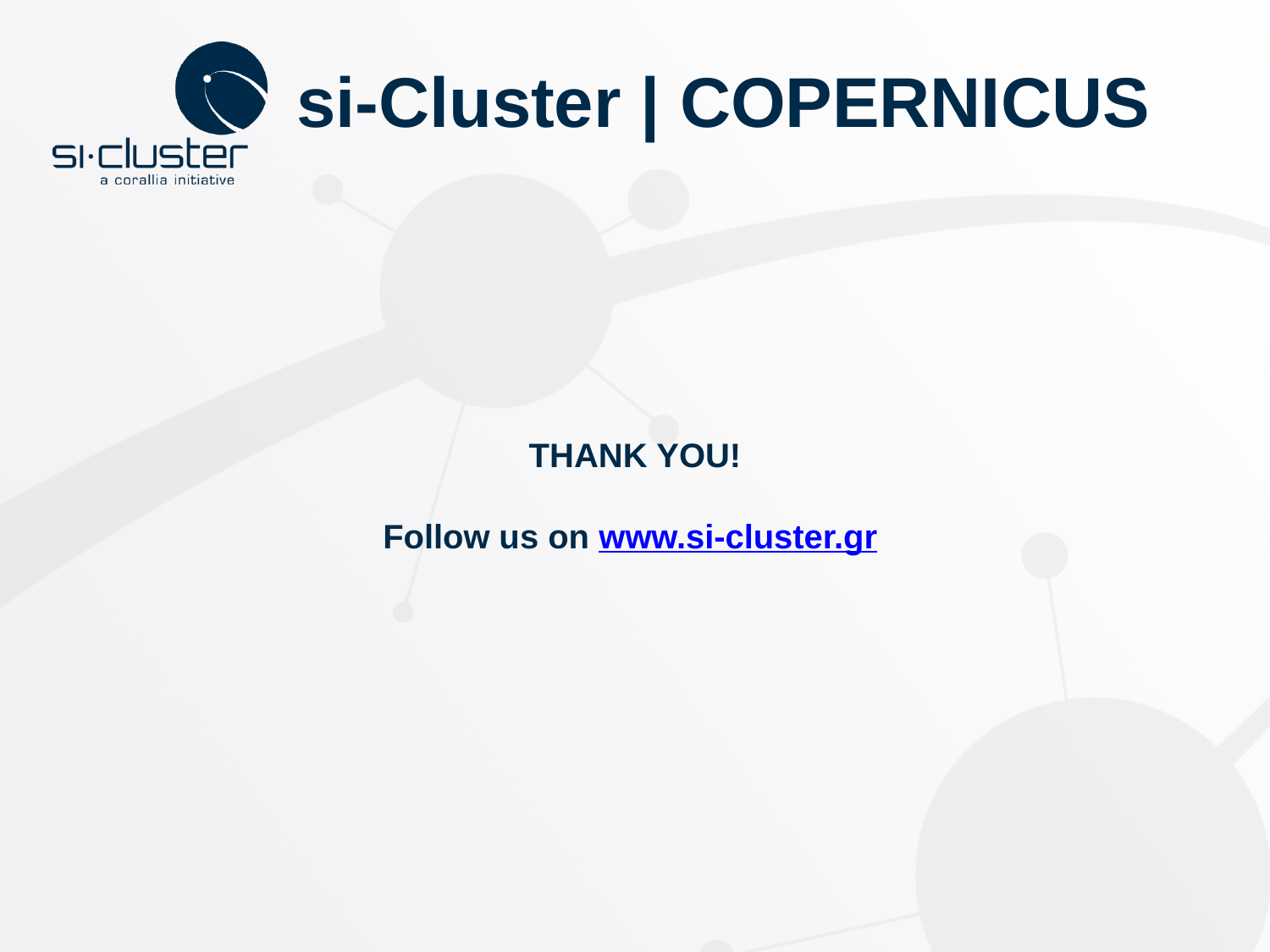

si-Cluster | COPERNICUS
THANK YOU!

Follow us on www.si-cluster.gr